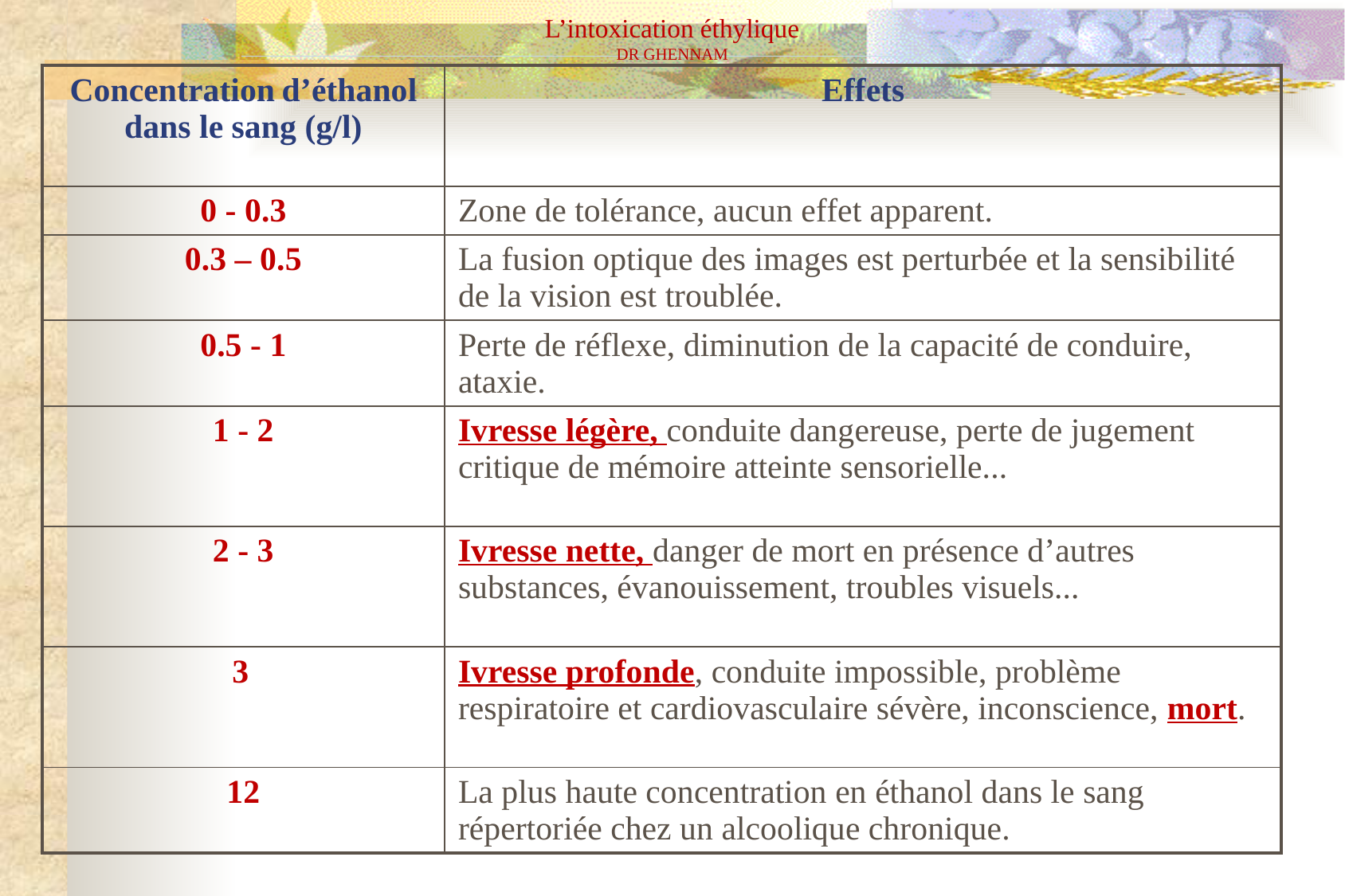

L’intoxication éthylique
DR GHENNAM
| Concentration d’éthanol dans le sang (g/l) | Effets |
| --- | --- |
| 0 - 0.3 | Zone de tolérance, aucun effet apparent. |
| 0.3 – 0.5 | La fusion optique des images est perturbée et la sensibilité de la vision est troublée. |
| 0.5 - 1 | Perte de réflexe, diminution de la capacité de conduire, ataxie. |
| 1 - 2 | Ivresse légère, conduite dangereuse, perte de jugement critique de mémoire atteinte sensorielle... |
| 2 - 3 | Ivresse nette, danger de mort en présence d’autres substances, évanouissement, troubles visuels... |
| 3 | Ivresse profonde, conduite impossible, problème respiratoire et cardiovasculaire sévère, inconscience, mort. |
| 12 | La plus haute concentration en éthanol dans le sang répertoriée chez un alcoolique chronique. |